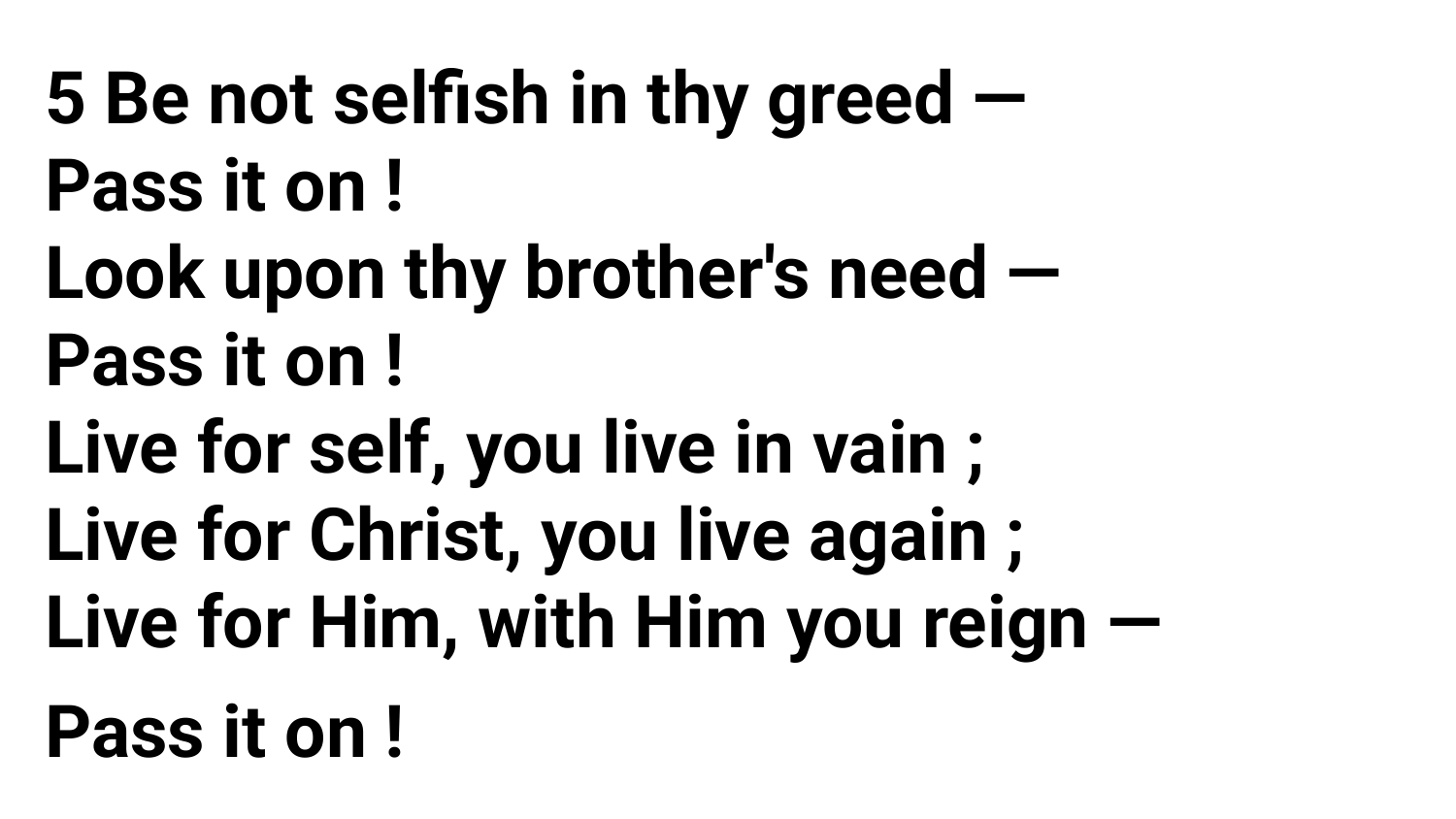

5 Be not selfish in thy greed —
Pass it on !
Look upon thy brother's need —
Pass it on !
Live for self, you live in vain ;
Live for Christ, you live again ;
Live for Him, with Him you reign —
Pass it on !